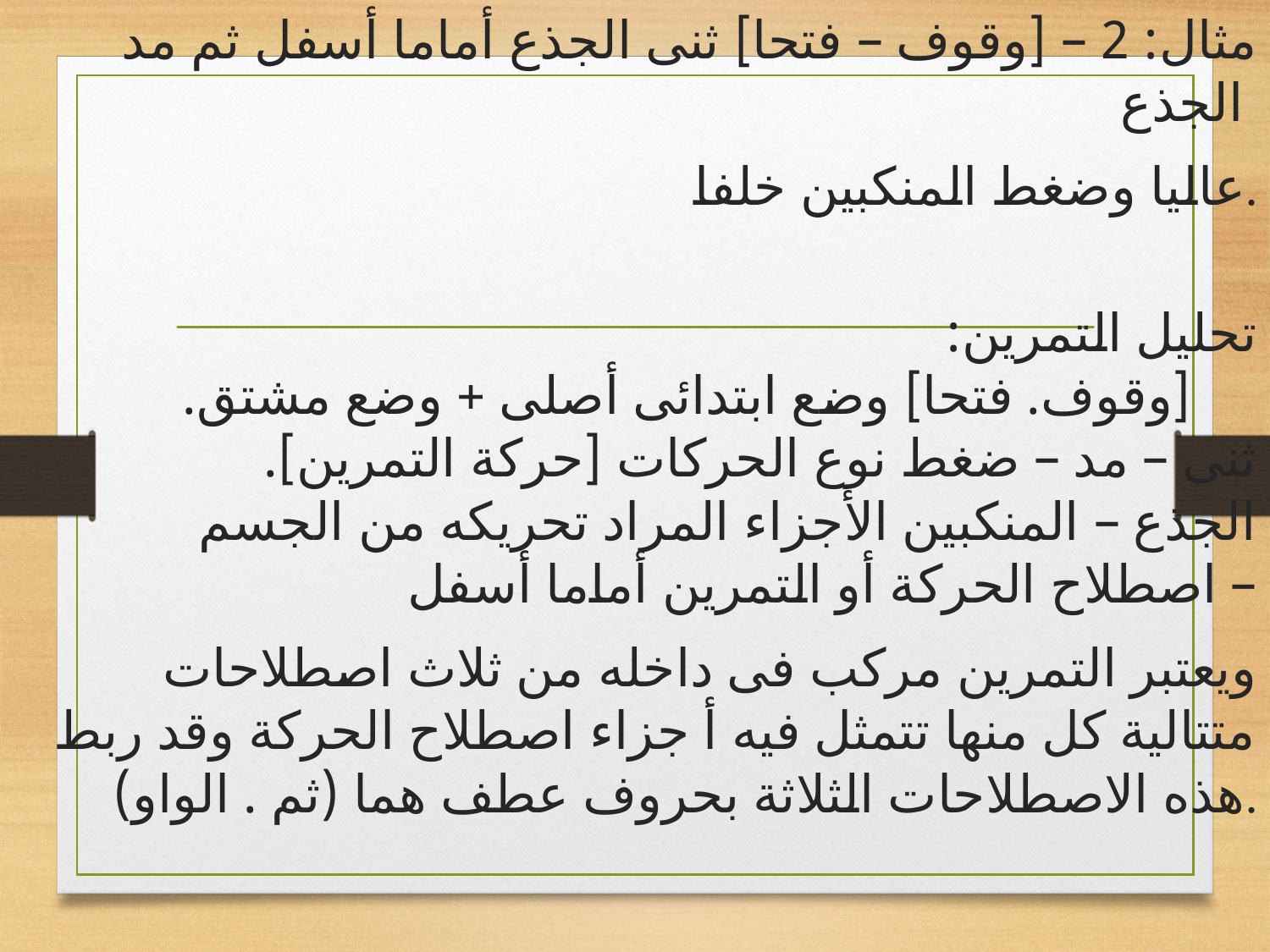

مثال: 2 – [وقوف – فتحا] ثنى الجذع أماما أسفل ثم مد الجذع
عاليا وضغط المنكبين خلفا.
         تحليل التمرين:
[وقوف. فتحا] وضع ابتدائى أصلى + وضع مشتق.
ثنى – مد – ضغط نوع الحركات [حركة التمرين].
الجذع – المنكبين الأجزاء المراد تحريكه من الجسم اصطلاح الحركة أو التمرين أماما أسفل –
ويعتبر التمرين مركب فى داخله من ثلاث اصطلاحات متتالية كل منها تتمثل فيه أ جزاء اصطلاح الحركة وقد ربط هذه الاصطلاحات الثلاثة بحروف عطف هما (ثم . الواو).